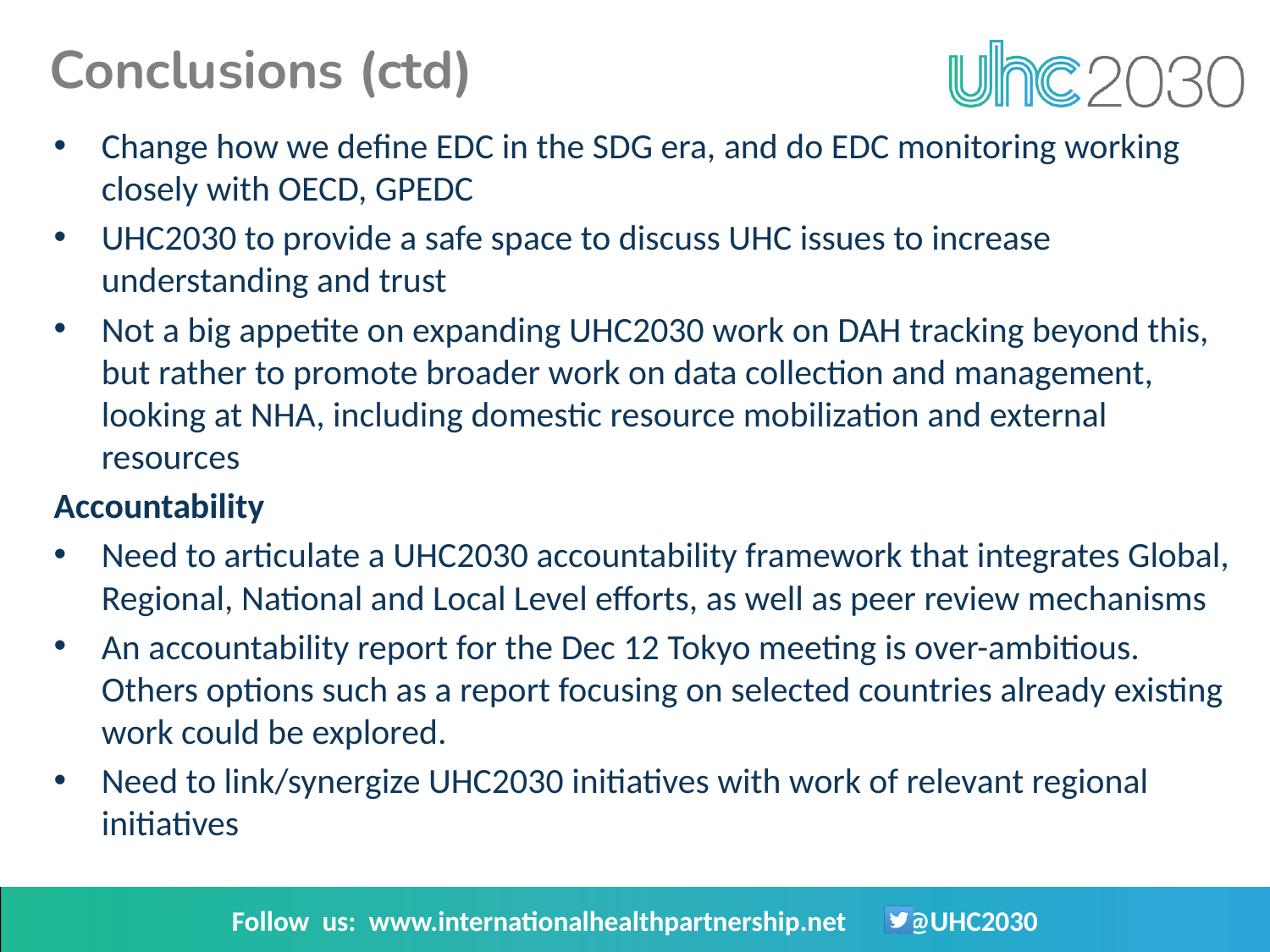

Conclusions (ctd)
Change how we define EDC in the SDG era, and do EDC monitoring working closely with OECD, GPEDC
UHC2030 to provide a safe space to discuss UHC issues to increase understanding and trust
Not a big appetite on expanding UHC2030 work on DAH tracking beyond this, but rather to promote broader work on data collection and management, looking at NHA, including domestic resource mobilization and external resources
Accountability
Need to articulate a UHC2030 accountability framework that integrates Global, Regional, National and Local Level efforts, as well as peer review mechanisms
An accountability report for the Dec 12 Tokyo meeting is over-ambitious. Others options such as a report focusing on selected countries already existing work could be explored.
Need to link/synergize UHC2030 initiatives with work of relevant regional initiatives